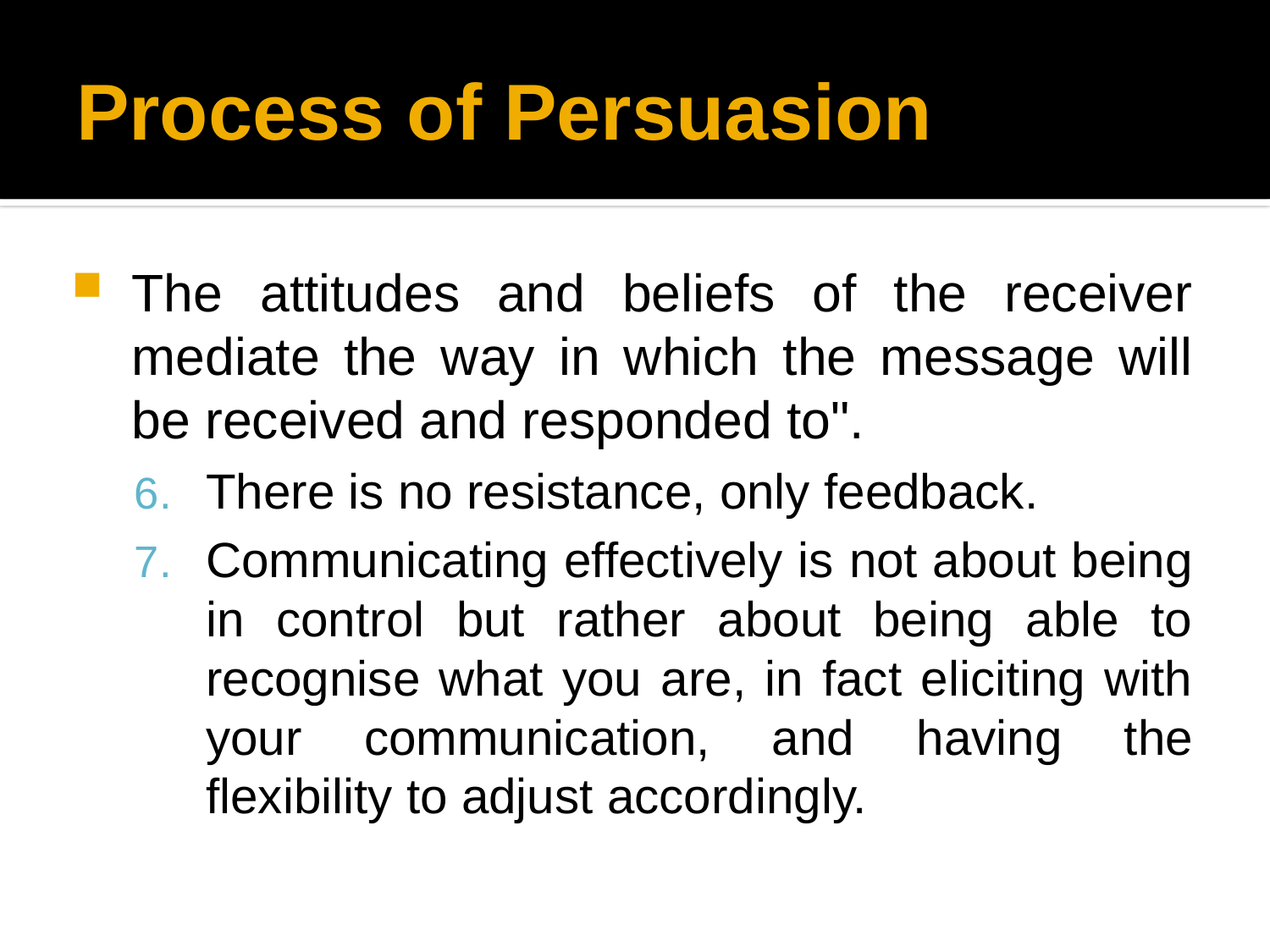

# Process of Persuasion
The attitudes and beliefs of the receiver mediate the way in which the message will be received and responded to".
There is no resistance, only feedback.
Communicating effectively is not about being in control but rather about being able to recognise what you are, in fact eliciting with your communication, and having the flexibility to adjust accordingly.